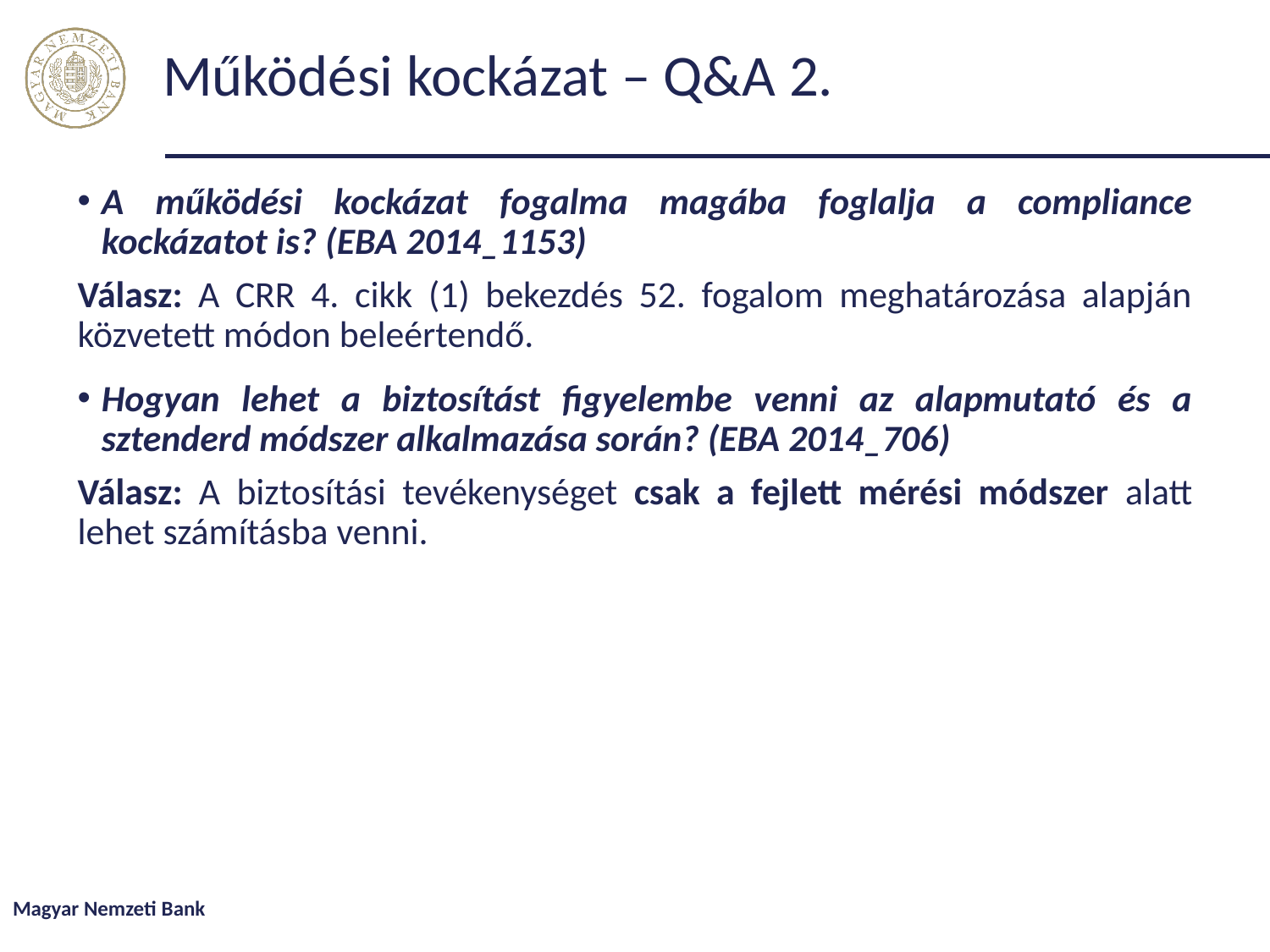

# Működési kockázat – Q&A 2.
A működési kockázat fogalma magába foglalja a compliance kockázatot is? (EBA 2014_1153)
Válasz: A CRR 4. cikk (1) bekezdés 52. fogalom meghatározása alapján közvetett módon beleértendő.
Hogyan lehet a biztosítást figyelembe venni az alapmutató és a sztenderd módszer alkalmazása során? (EBA 2014_706)
Válasz: A biztosítási tevékenységet csak a fejlett mérési módszer alatt lehet számításba venni.

Magyar Nemzeti Bank